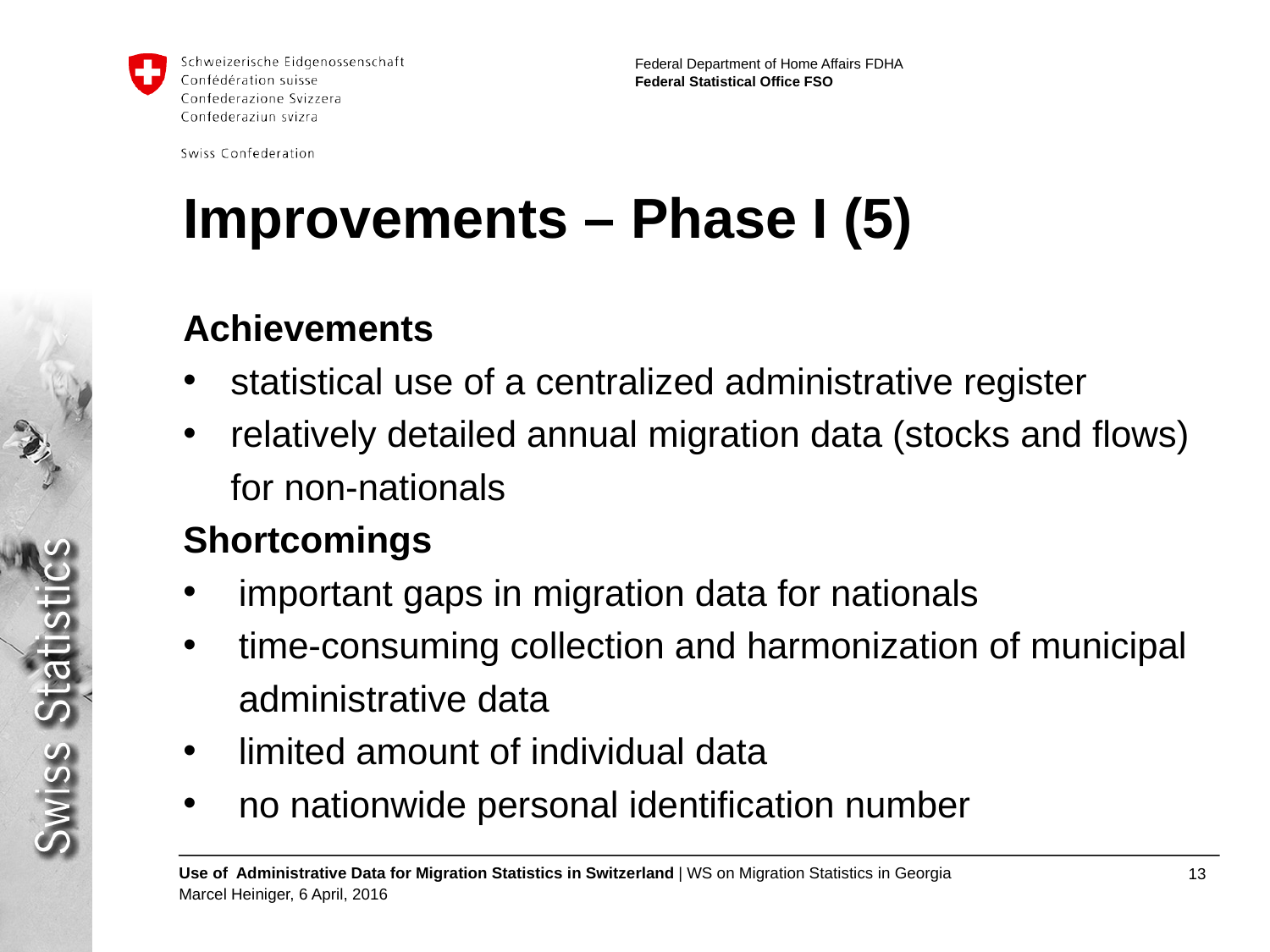

# Improvements – Phase I (5)
Achievements
statistical use of a centralized administrative register
relatively detailed annual migration data (stocks and flows) for non-nationals
Shortcomings
important gaps in migration data for nationals
time-consuming collection and harmonization of municipal administrative data
limited amount of individual data
no nationwide personal identification number